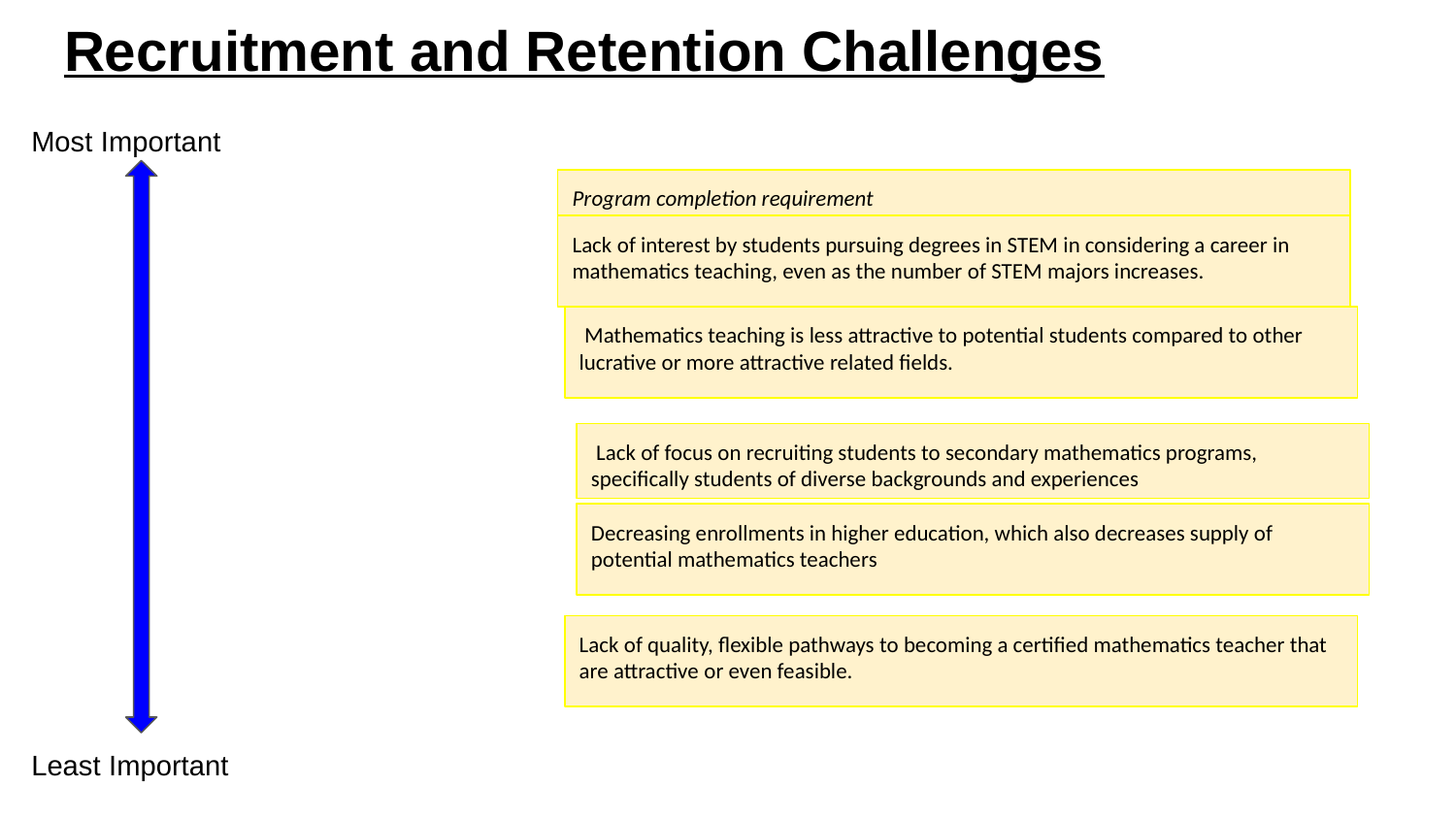

# Recruitment and Retention Challenges
Most Important

Least Important
Program completion requirement
Lack of interest by students pursuing degrees in STEM in considering a career in mathematics teaching, even as the number of STEM majors increases.
 Mathematics teaching is less attractive to potential students compared to other lucrative or more attractive related fields.
 Lack of focus on recruiting students to secondary mathematics programs, specifically students of diverse backgrounds and experiences
Decreasing enrollments in higher education, which also decreases supply of potential mathematics teachers
Lack of quality, flexible pathways to becoming a certified mathematics teacher that are attractive or even feasible.